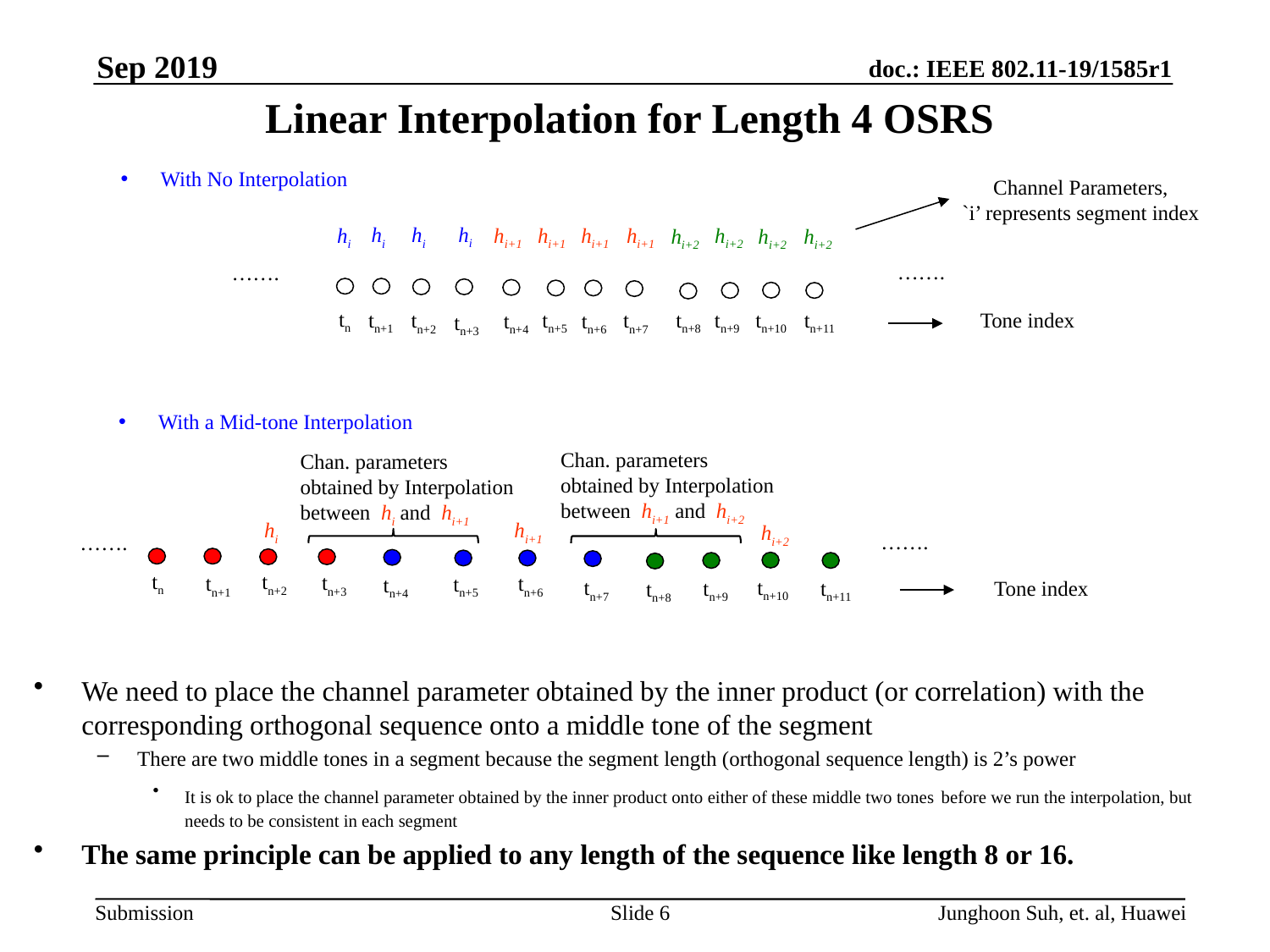

Sep 2019
# Linear Interpolation for Length 4 OSRS
With No Interpolation
Channel Parameters,
`i’ represents segment index
hi
hi
hi
hi
hi+1
hi+1
hi+1
hi+1
hi+2
hi+2
hi+2
hi+2

tn
tn+1
tn+2
tn+3
tn+9
tn+11
tn+8
tn+5
tn+10
tn+7
tn+4
tn+6
…….
…….
Tone index
With a Mid-tone Interpolation
Chan. parameters
obtained by Interpolation
between  hi+1 and  hi+2
Chan. parameters
obtained by Interpolation
between  hi and  hi+1

hi
hi+1
hi+2
…….
…….

tn
tn+2
tn+3
tn+1
tn+6
tn+5
tn+4
tn+10
tn+7
tn+11
Tone index
tn+9
tn+8
We need to place the channel parameter obtained by the inner product (or correlation) with the corresponding orthogonal sequence onto a middle tone of the segment
There are two middle tones in a segment because the segment length (orthogonal sequence length) is 2’s power
It is ok to place the channel parameter obtained by the inner product onto either of these middle two tones before we run the interpolation, but needs to be consistent in each segment
The same principle can be applied to any length of the sequence like length 8 or 16.
Slide 6
Junghoon Suh, et. al, Huawei